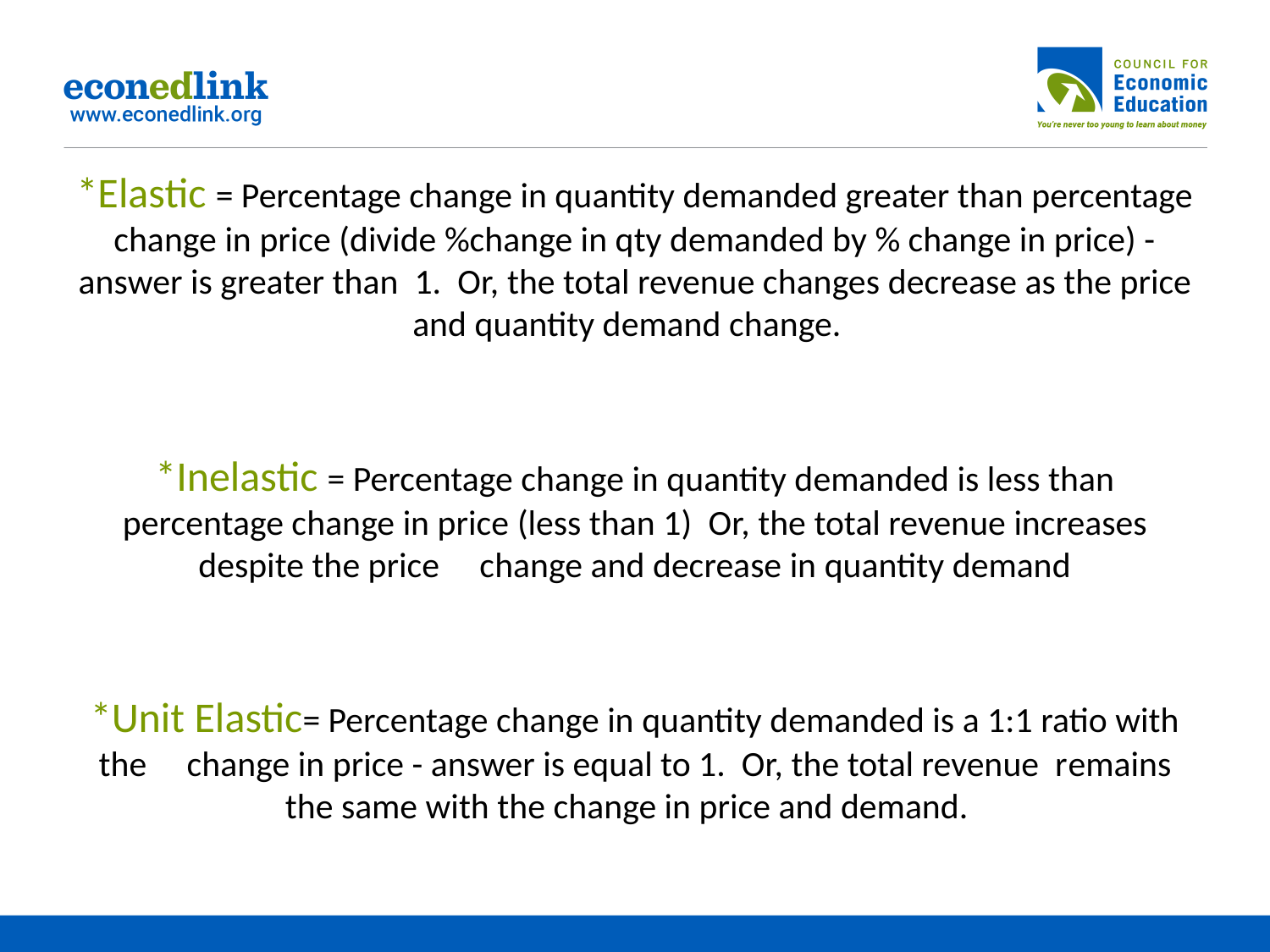

*Elastic = Percentage change in quantity demanded greater than percentage change in price (divide %change in qty demanded by % change in price) - answer is greater than  1.  Or, the total revenue changes decrease as the price and quantity demand change.

*Inelastic = Percentage change in quantity demanded is less than percentage change in price (less than 1)  Or, the total revenue increases despite the price     change and decrease in quantity demand

*Unit Elastic= Percentage change in quantity demanded is a 1:1 ratio with the     change in price - answer is equal to 1.  Or, the total revenue  remains the same with the change in price and demand.